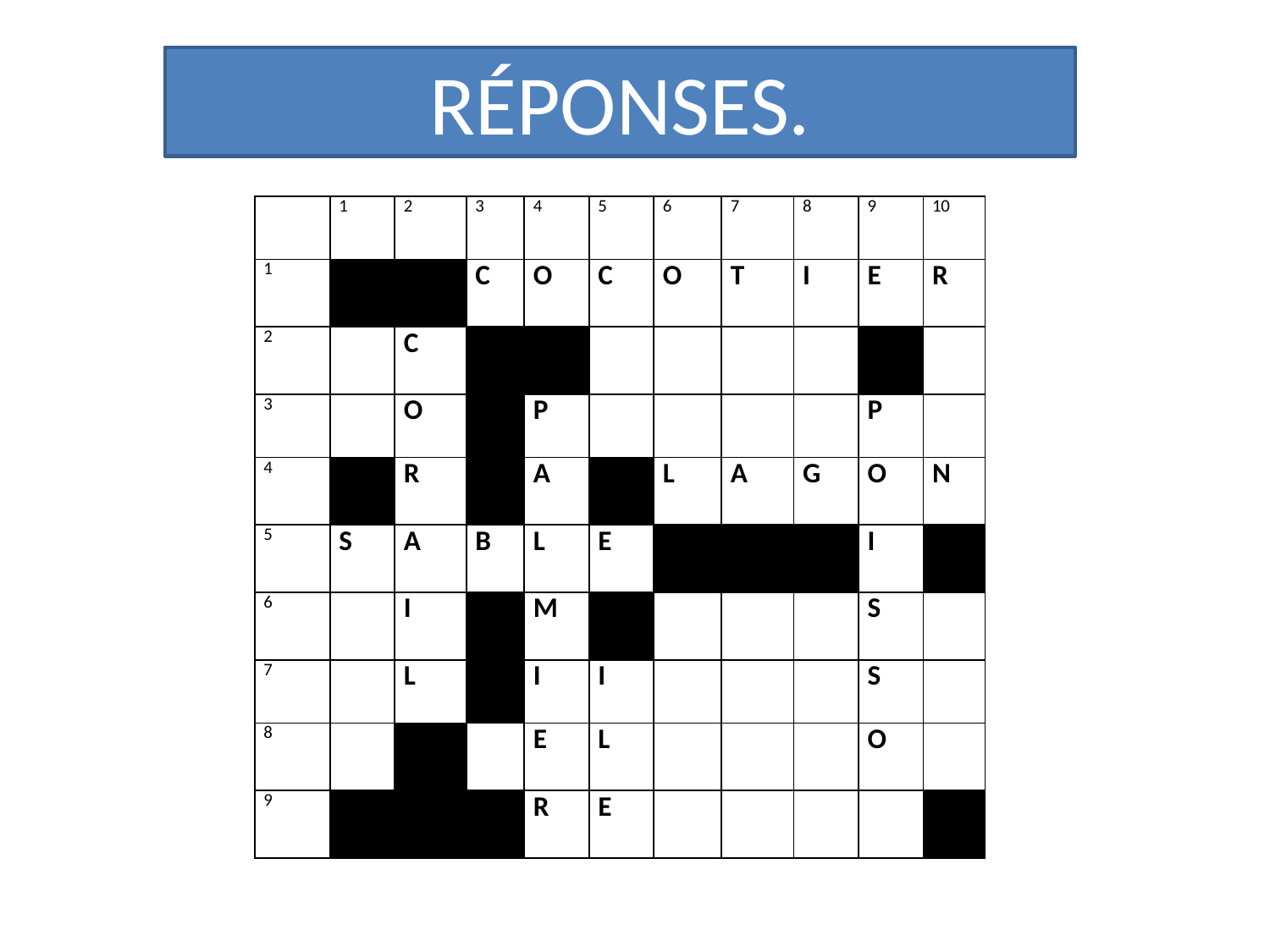

RÉPONSES.
|  | 1 | 2 | 3 | 4 | 5 | 6 | 7 | 8 | 9 | 10 |
| --- | --- | --- | --- | --- | --- | --- | --- | --- | --- | --- |
| 1 |  |  | C | O | C | O | T | I | E | R |
| 2 |  | C |  |  |  |  |  |  |  |  |
| 3 |  | O |  | P |  |  |  |  | P |  |
| 4 |  | R |  | A |  | L | A | G | O | N |
| 5 | S | A | B | L | E |  |  |  | I |  |
| 6 |  | I |  | M |  |  |  |  | S |  |
| 7 |  | L |  | I | I |  |  |  | S |  |
| 8 |  |  |  | E | L |  |  |  | O |  |
| 9 |  |  |  | R | E |  |  |  |  |  |